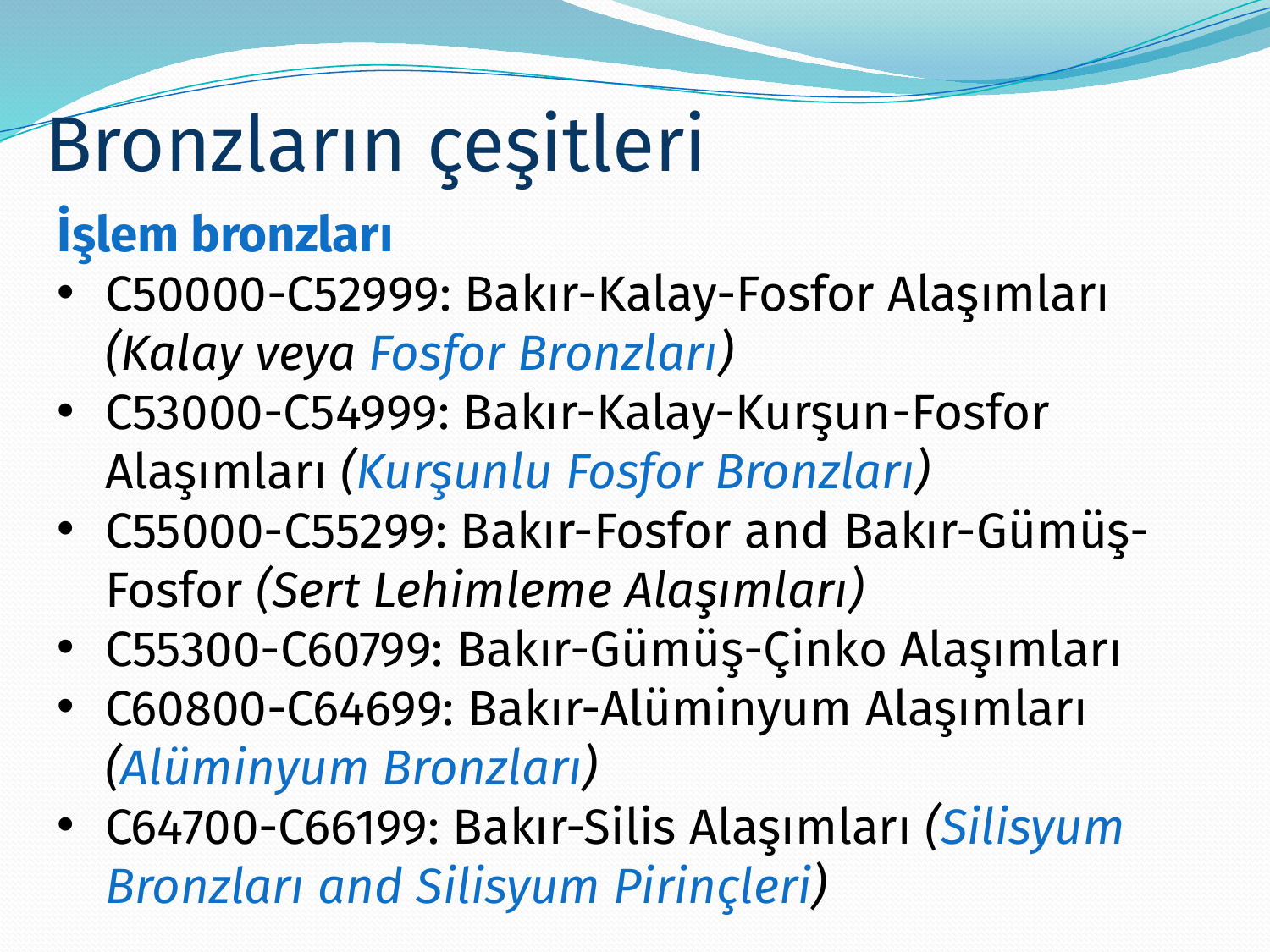

# Bronzların çeşitleri
İşlem bronzları
C50000-C52999: Bakır-Kalay-Fosfor Alaşımları (Kalay veya Fosfor Bronzları)
C53000-C54999: Bakır-Kalay-Kurşun-Fosfor Alaşımları (Kurşunlu Fosfor Bronzları)
C55000-C55299: Bakır-Fosfor and Bakır-Gümüş-Fosfor (Sert Lehimleme Alaşımları)
C55300-C60799: Bakır-Gümüş-Çinko Alaşımları
C60800-C64699: Bakır-Alüminyum Alaşımları (Alüminyum Bronzları)
C64700-C66199: Bakır-Silis Alaşımları (Silisyum Bronzları and Silisyum Pirinçleri)